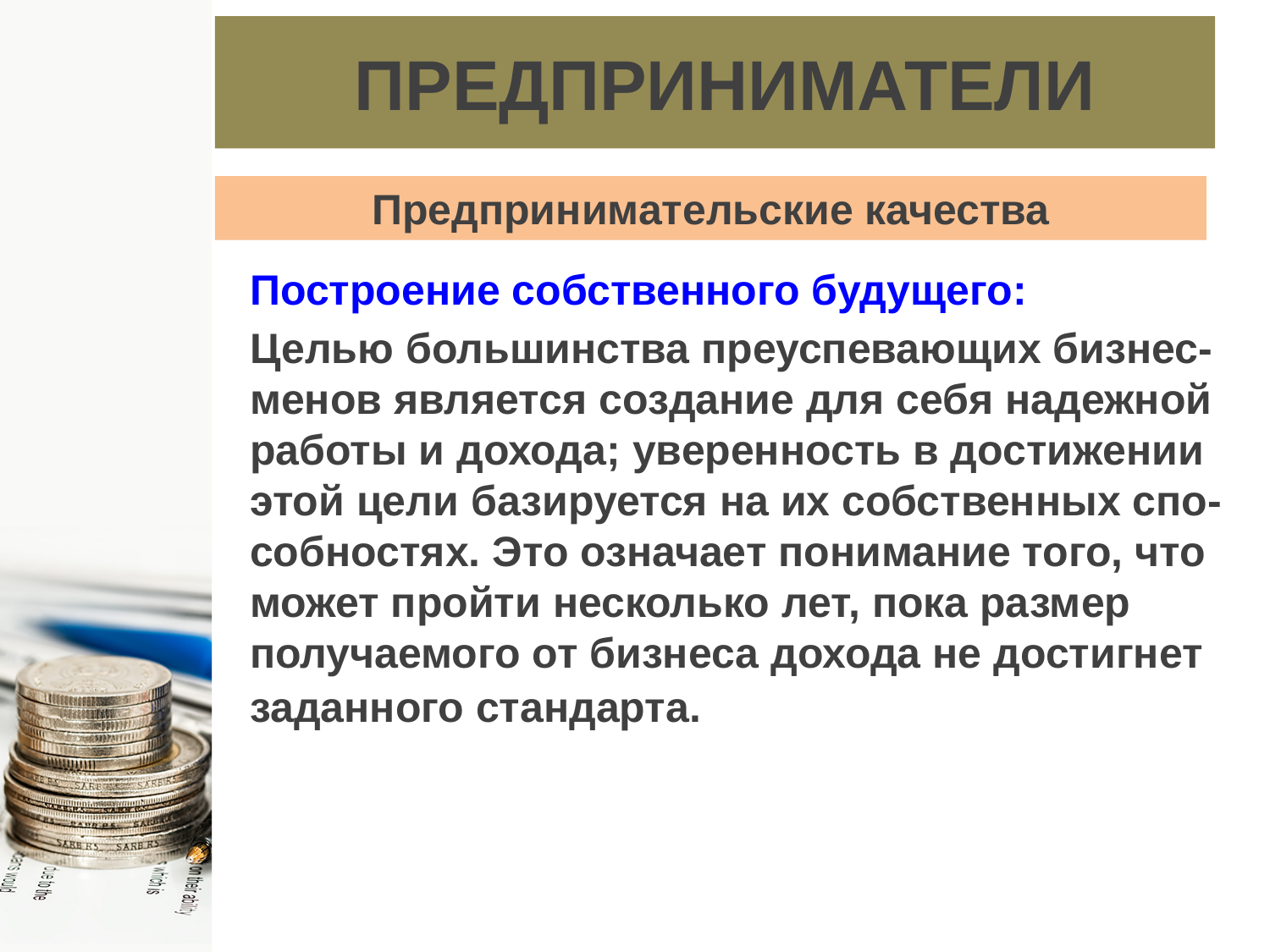

# ПРЕДПРИНИМАТЕЛИ
Предпринимательские качества
Построение собственного будущего:
Целью большинства преуспевающих бизнес-менов является создание для себя надежной работы и дохода; уверенность в достижении  этой цели базируется на их собственных спо-собностях. Это означает понимание того, что может пройти несколько лет, пока размер получаемого от бизнеса дохода не достигнет
заданного стандарта.